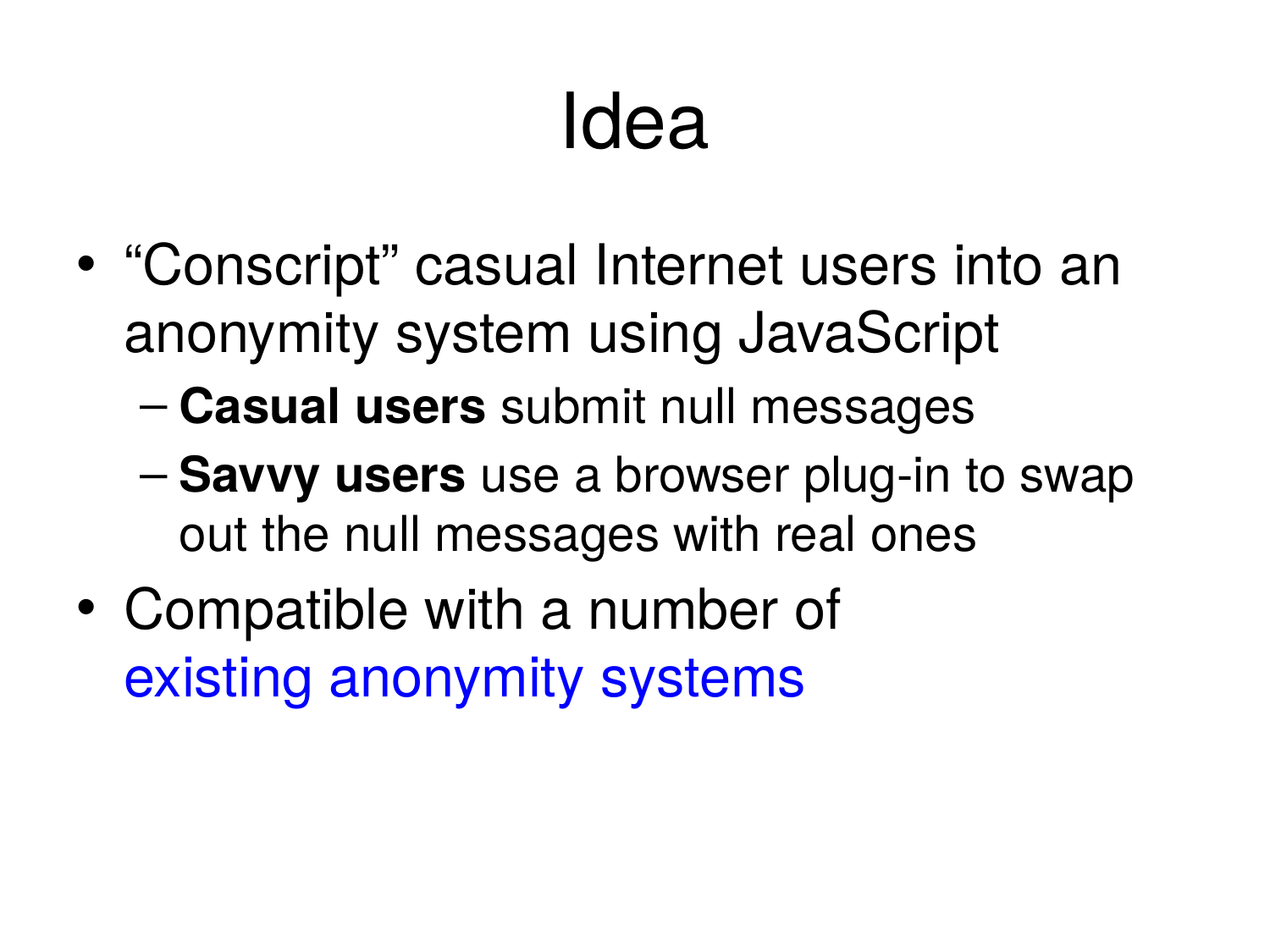

# Idea
“Conscript” casual Internet users into an anonymity system using JavaScript
Casual users submit null messages
Savvy users use a browser plug-in to swap out the null messages with real ones
Compatible with a number of
existing anonymity systems